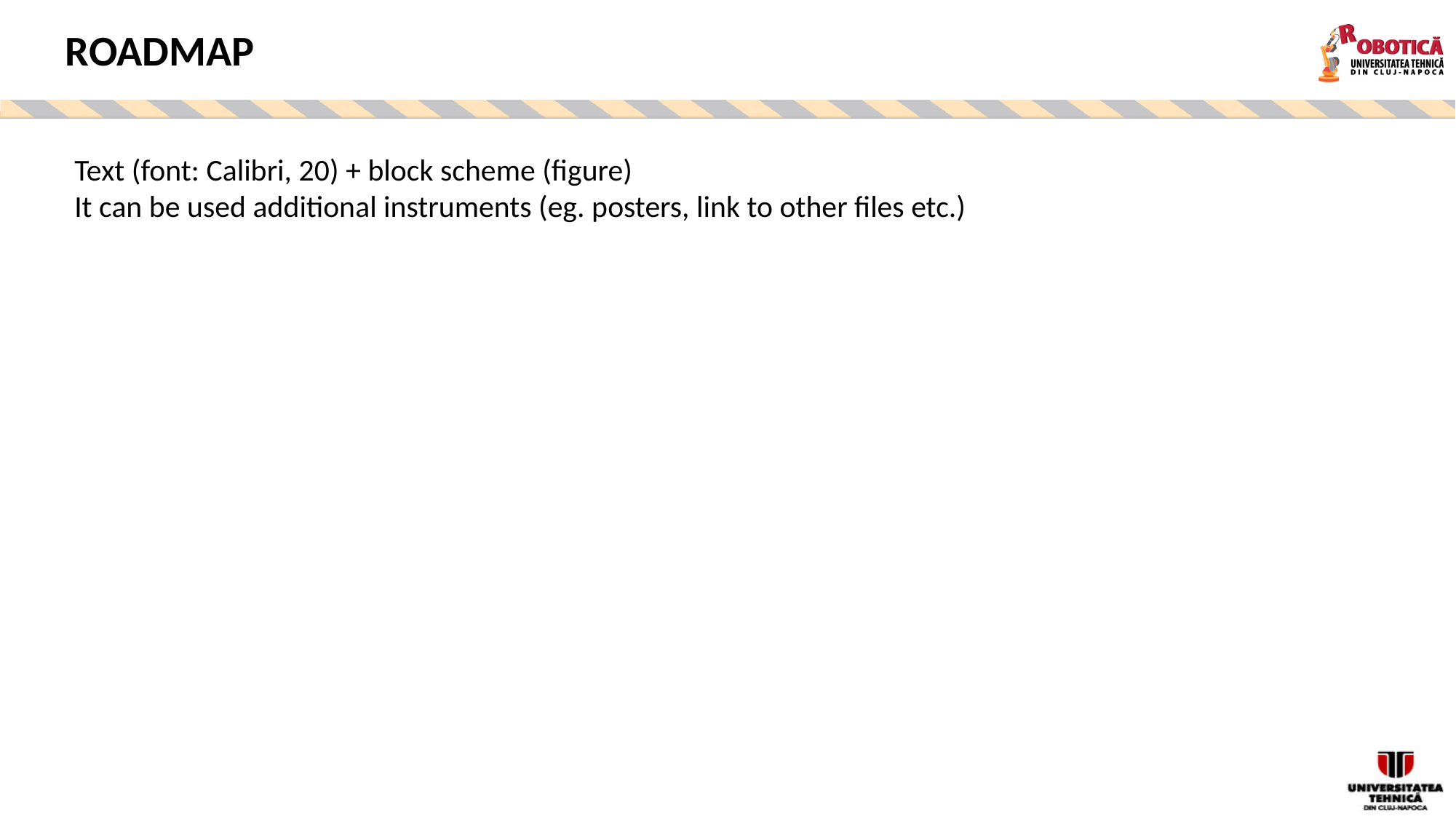

ROADMAP
Text (font: Calibri, 20) + block scheme (figure)
It can be used additional instruments (eg. posters, link to other files etc.)